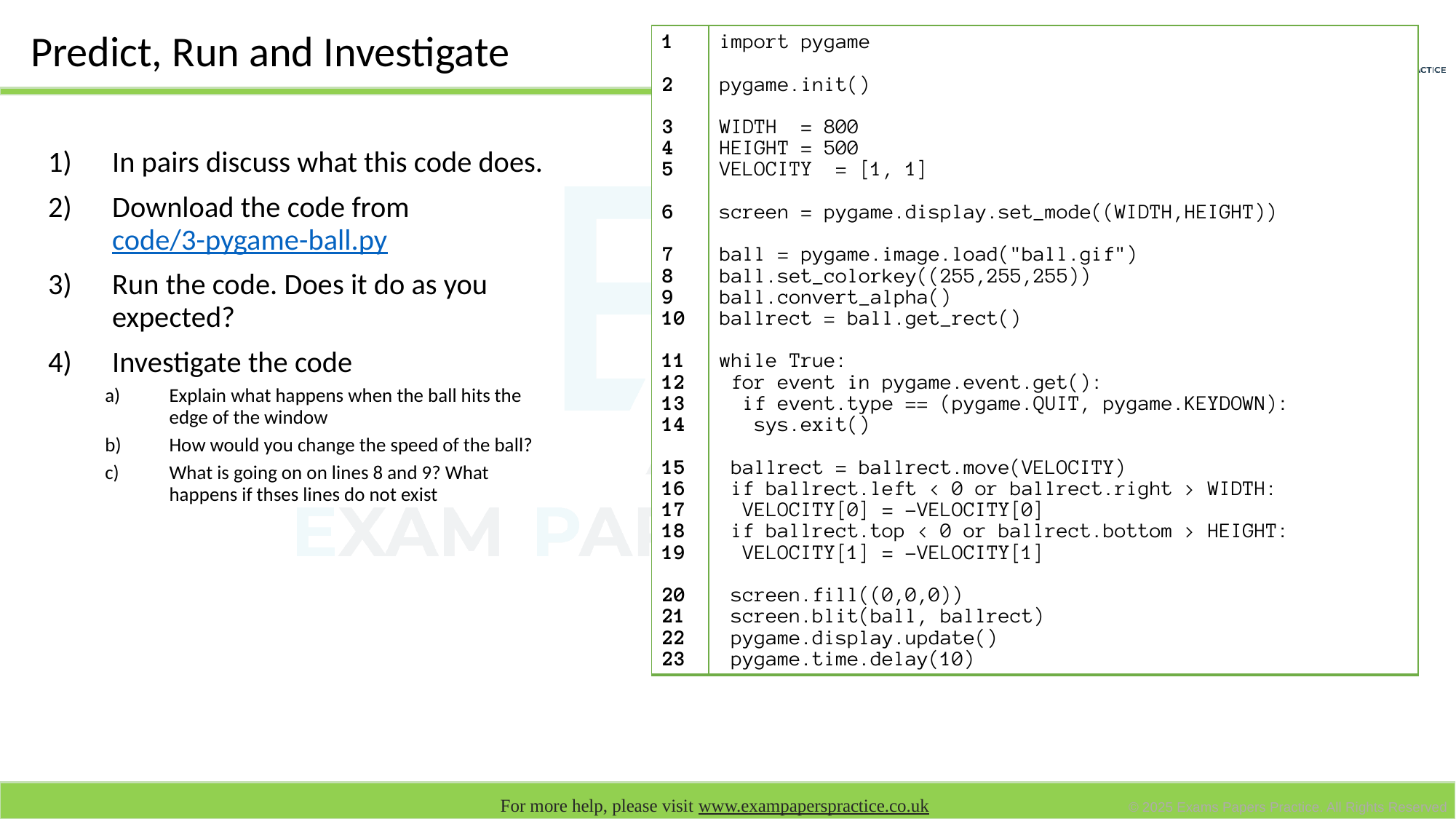

# Predict, Run and Investigate
| 1 2 3 4 5 6 7 8 9 10 11 12 13 14 15 16 17 18 19 20 21 22 23 | import pygame pygame.init() WIDTH = 800 HEIGHT = 500 VELOCITY = [1, 1] screen = pygame.display.set\_mode((WIDTH,HEIGHT)) ball = pygame.image.load("ball.gif") ball.set\_colorkey((255,255,255)) ball.convert\_alpha() ballrect = ball.get\_rect() while True: for event in pygame.event.get(): if event.type == (pygame.QUIT, pygame.KEYDOWN): sys.exit() ballrect = ballrect.move(VELOCITY) if ballrect.left < 0 or ballrect.right > WIDTH: VELOCITY[0] = -VELOCITY[0] if ballrect.top < 0 or ballrect.bottom > HEIGHT: VELOCITY[1] = -VELOCITY[1] screen.fill((0,0,0)) screen.blit(ball, ballrect) pygame.display.update() pygame.time.delay(10) |
| --- | --- |
In pairs discuss what this code does.
Download the code from        code/3-pygame-ball.py
Run the code. Does it do as you expected?
Investigate the code
Explain what happens when the ball hits the edge of the window
How would you change the speed of the ball?
What is going on on lines 8 and 9? What happens if thses lines do not exist